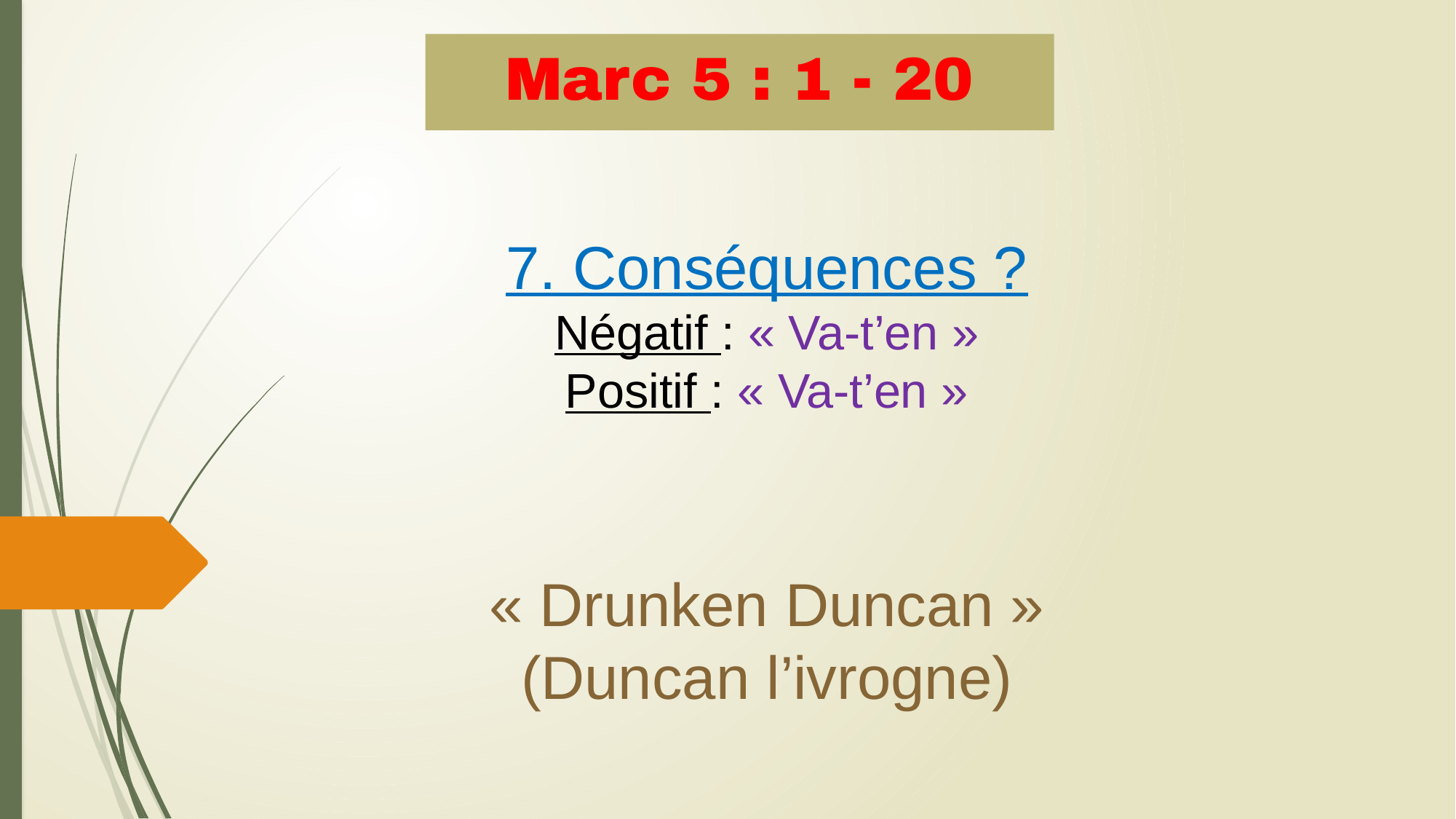

Marc 5 : 1 - 20
# 7. Conséquences ? Négatif : « Va-t’en » Positif : « Va-t’en »
« Drunken Duncan »
(Duncan l’ivrogne)